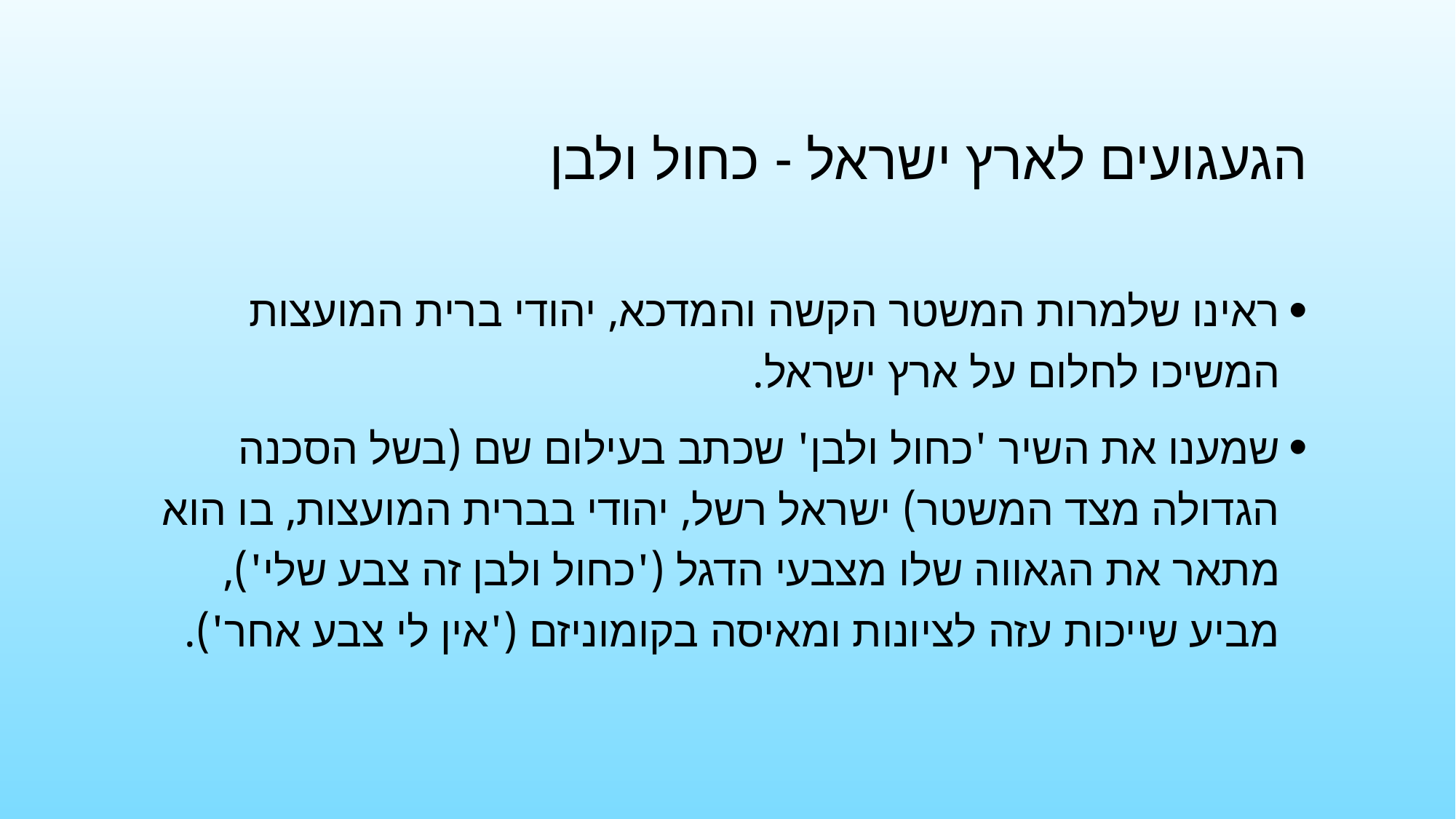

# הגעגועים לארץ ישראל - כחול ולבן
ראינו שלמרות המשטר הקשה והמדכא, יהודי ברית המועצות המשיכו לחלום על ארץ ישראל.
שמענו את השיר 'כחול ולבן' שכתב בעילום שם (בשל הסכנה הגדולה מצד המשטר) ישראל רשל, יהודי בברית המועצות, בו הוא מתאר את הגאווה שלו מצבעי הדגל ('כחול ולבן זה צבע שלי'), מביע שייכות עזה לציונות ומאיסה בקומוניזם ('אין לי צבע אחר').